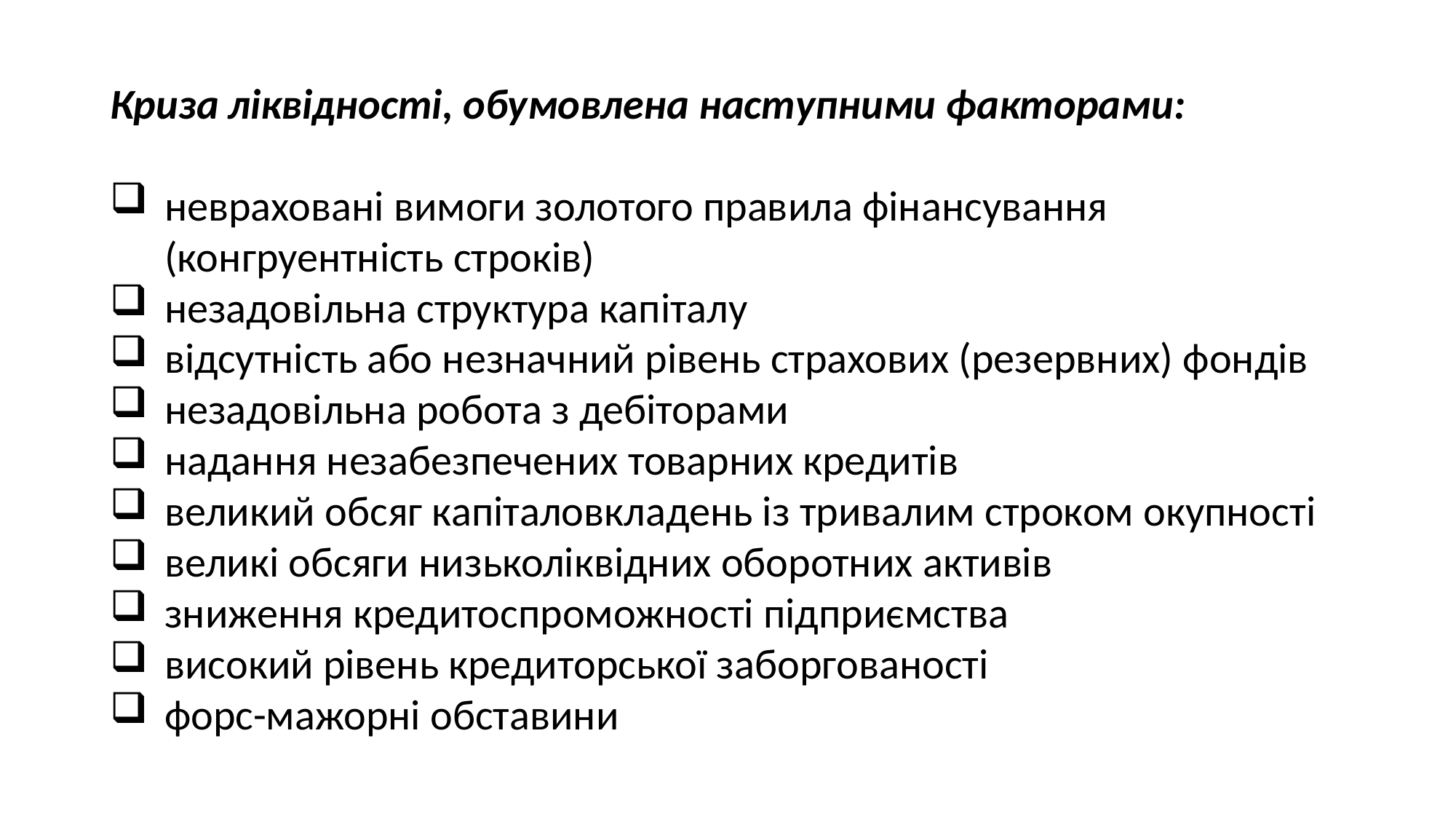

Криза ліквідності, обумовлена наступними факторами:

невраховані вимоги золотого правила фінансування (конгруентність строків)
незадовільна структура капіталу
відсутність або незначний рівень страхових (резервних) фондів
незадовільна робота з дебіторами
надання незабезпечених товарних кредитів
великий обсяг капіталовкладень із тривалим строком окупності
великі обсяги низьколіквідних оборотних активів
зниження кредитоспроможності підприємства
високий рівень кредиторської заборгованості
форс-мажорні обставини